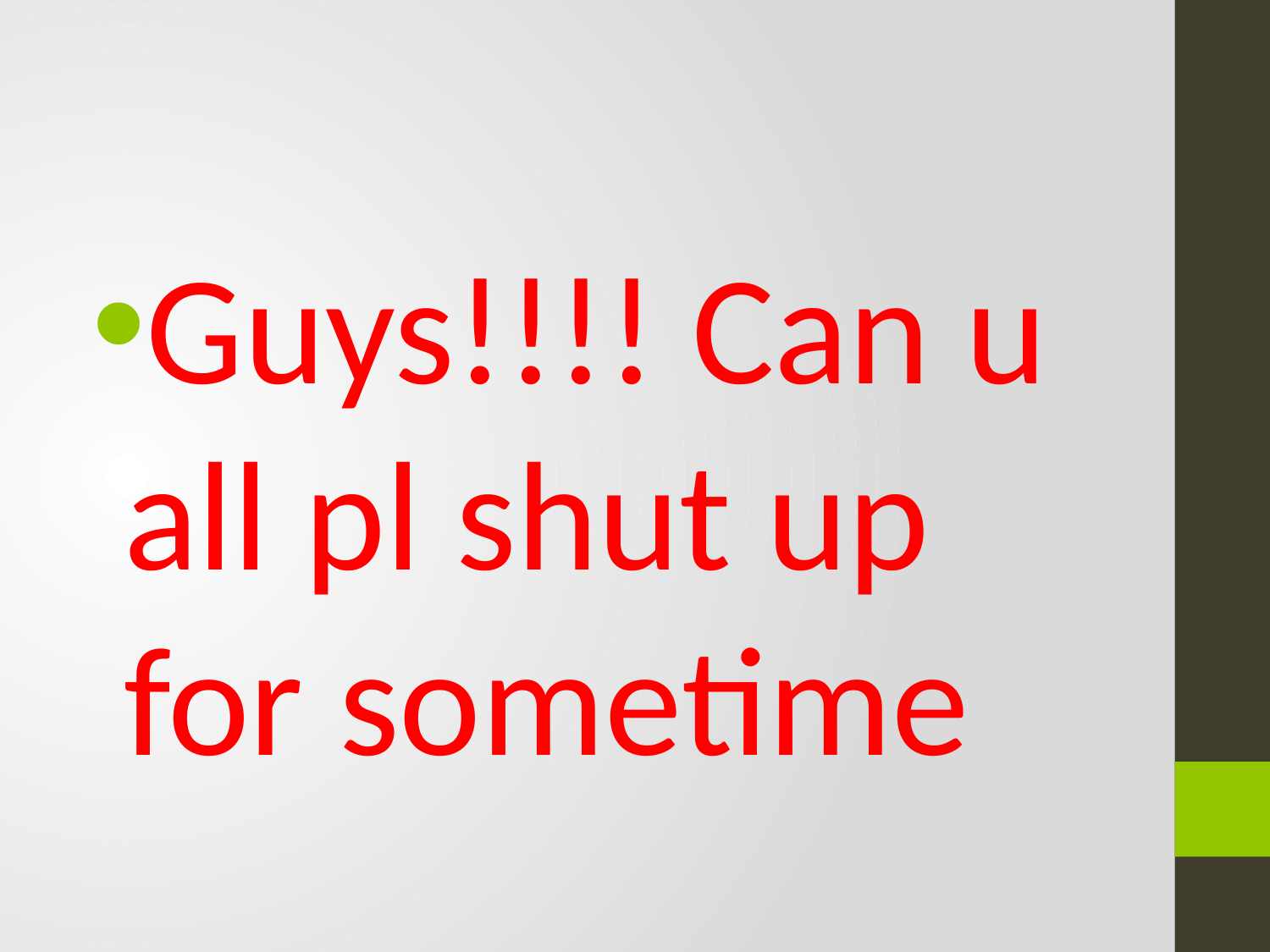

#
Guys!!!! Can u all pl shut up for sometime